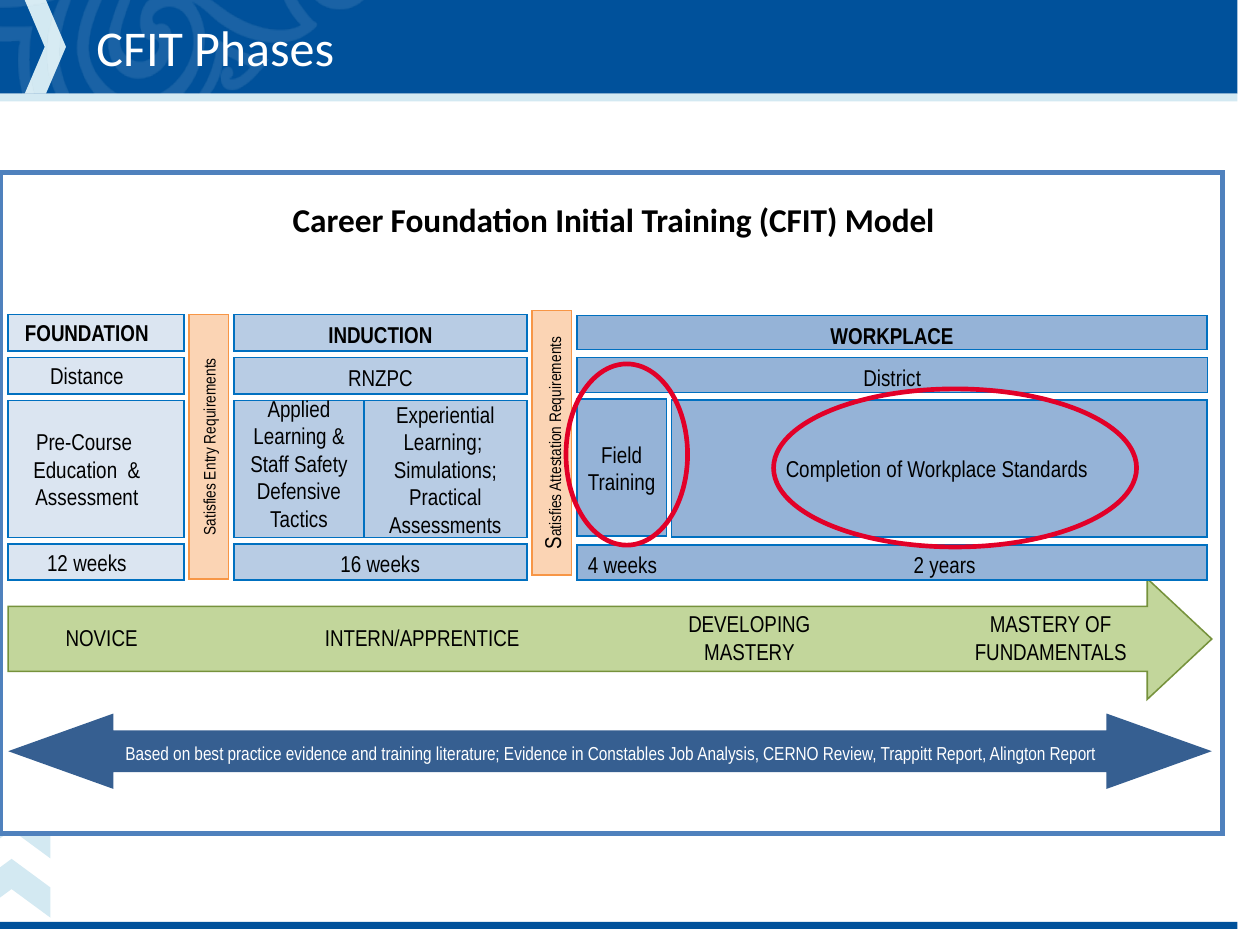

# CFIT Phases

Career Foundation Initial Training (CFIT) Model
Satisfies Attestation Requirements
FOUNDATION
Distance
Pre-Course  Education  & Assessment
12 weeks
Satisfies Entry Requirements
INDUCTION
RNZPC

Applied Learning & Staff Safety Defensive Tactics
Experiential Learning;  Simulations; Practical Assessments
16 weeks
WORKPLACE
District
Field Training
Completion of Workplace Standards
 4 weeks                                                 2 years

INTERN/APPRENTICE
DEVELOPING MASTERY
MASTERY OF FUNDAMENTALS
NOVICE

Based on best practice evidence and training literature; Evidence in Constables Job Analysis, CERNO Review, Trappitt Report, Alington Report